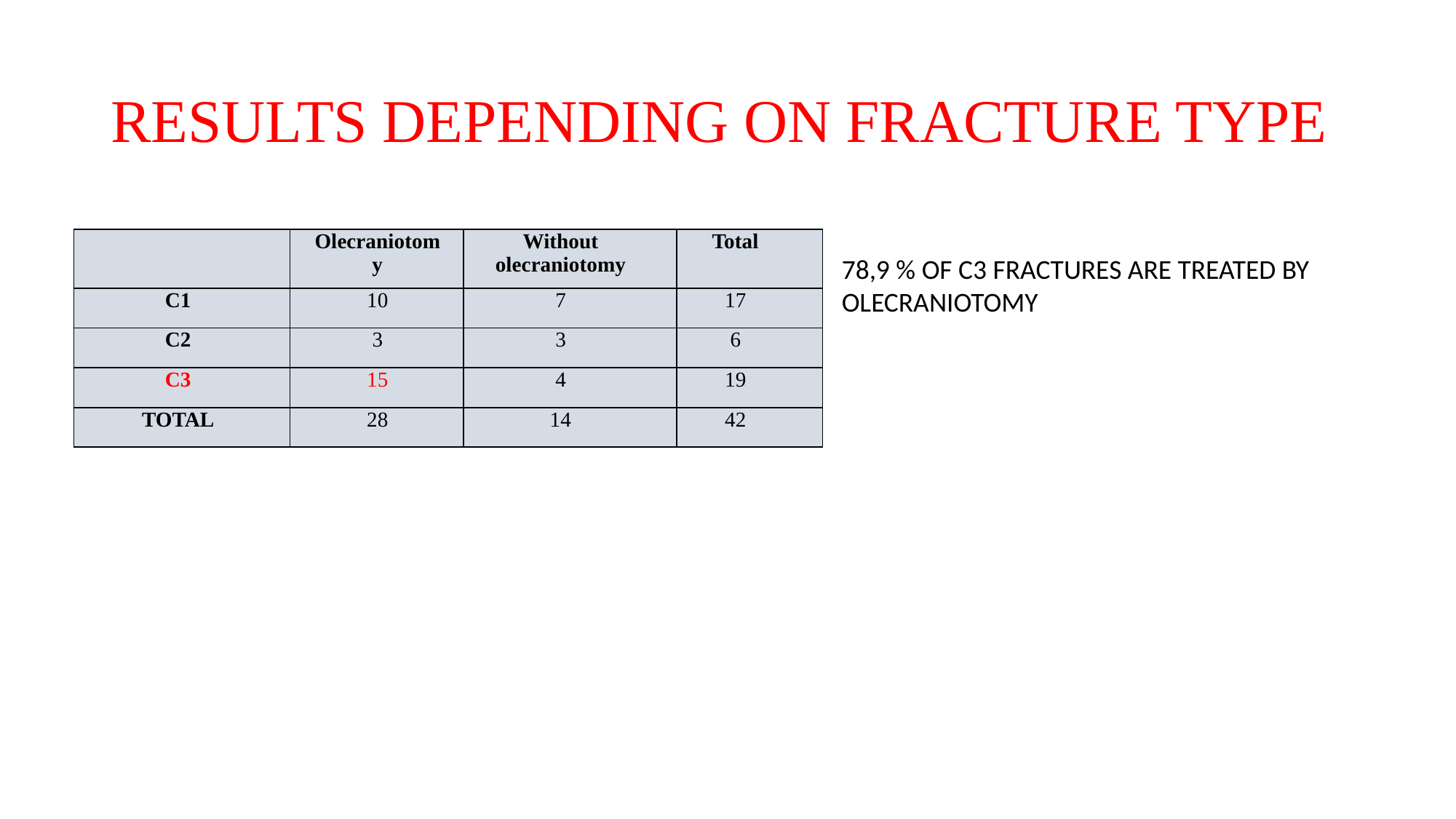

# RESULTS DEPENDING ON FRACTURE TYPE
|  | Olecraniotomy | Without olecraniotomy | Total |
| --- | --- | --- | --- |
| C1 | 10 | 7 | 17 |
| C2 | 3 | 3 | 6 |
| C3 | 15 | 4 | 19 |
| TOTAL | 28 | 14 | 42 |
78,9 % OF C3 FRACTURES ARE TREATED BY OLECRANIOTOMY